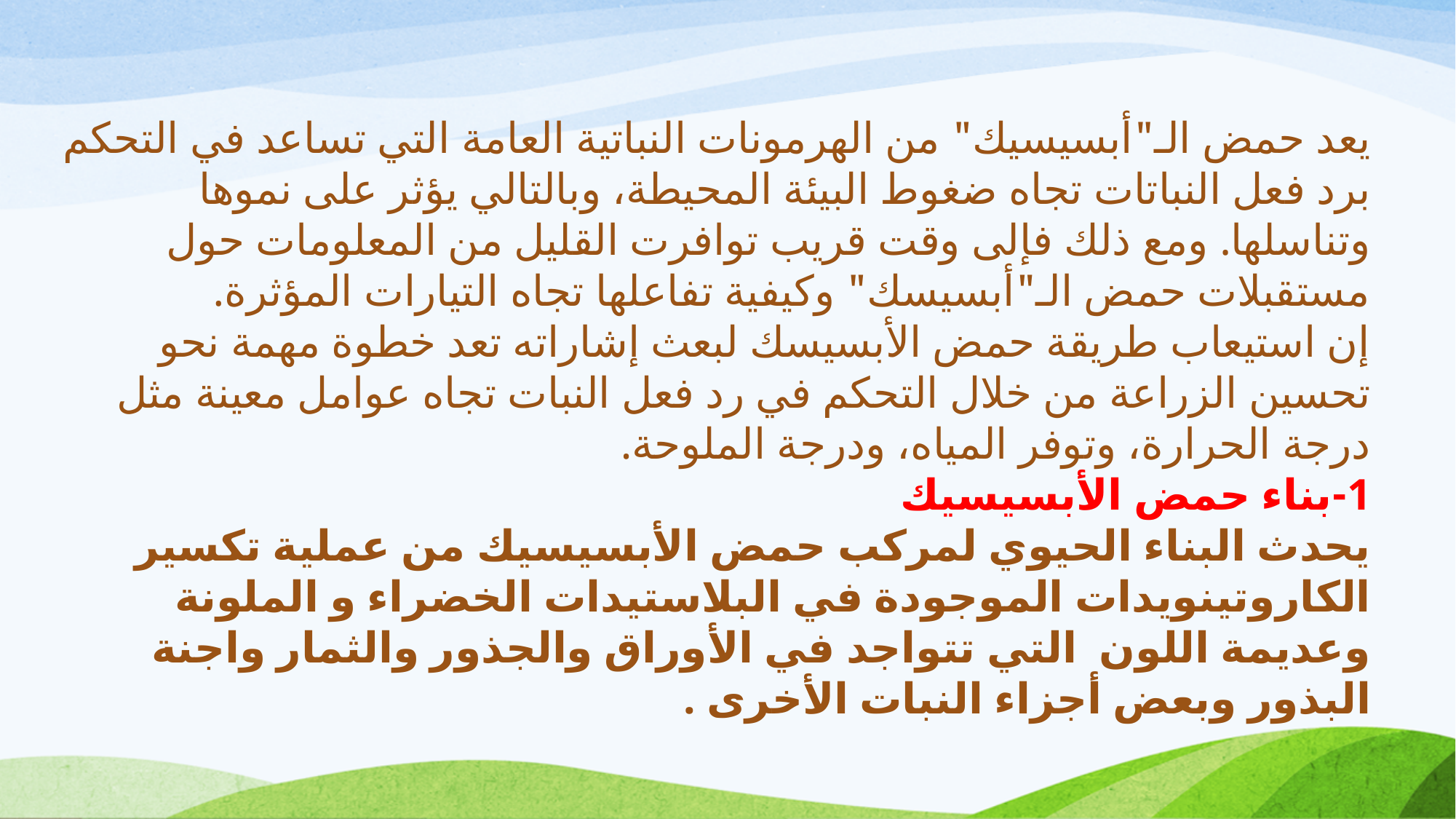

يعد حمض الـ"أبسيسيك" من الهرمونات النباتية العامة التي تساعد في التحكم برد فعل النباتات تجاه ضغوط البيئة المحيطة، وبالتالي يؤثر على نموها وتناسلها. ومع ذلك فإلى وقت قريب توافرت القليل من المعلومات حول مستقبلات حمض الـ"أبسيسك" وكيفية تفاعلها تجاه التيارات المؤثرة.
إن استيعاب طريقة حمض الأبسيسك لبعث إشاراته تعد خطوة مهمة نحو تحسين الزراعة من خلال التحكم في رد فعل النبات تجاه عوامل معينة مثل درجة الحرارة، وتوفر المياه، ودرجة الملوحة.
1-بناء حمض الأبسيسيك
يحدث البناء الحيوي لمركب حمض الأبسيسيك من عملية تكسير الكاروتينويدات الموجودة في البلاستيدات الخضراء و الملونة وعديمة اللون  التي تتواجد في الأوراق والجذور والثمار واجنة البذور وبعض أجزاء النبات الأخرى .